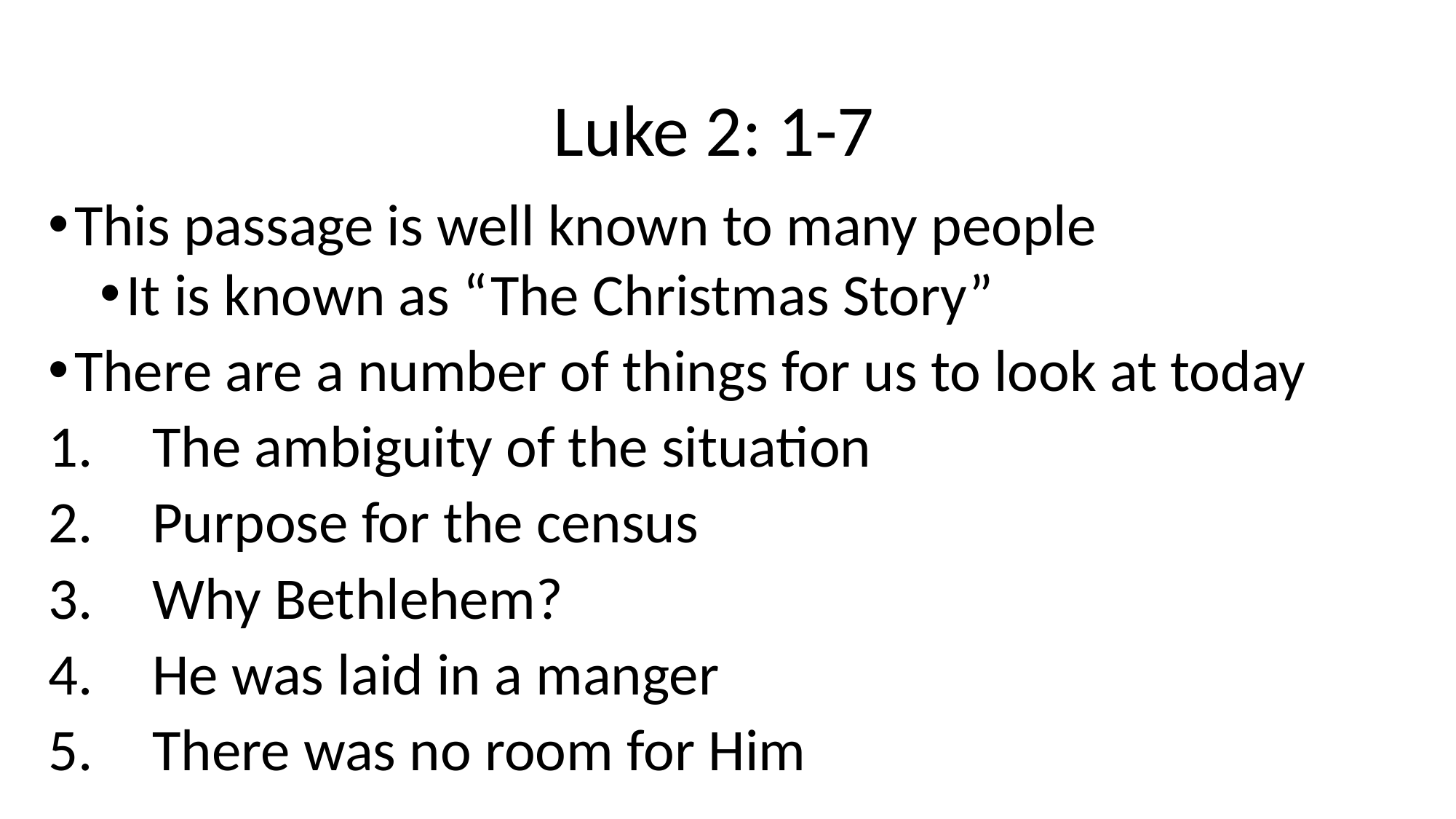

# Luke 2: 1-7
This passage is well known to many people
It is known as “The Christmas Story”
There are a number of things for us to look at today
The ambiguity of the situation
Purpose for the census
Why Bethlehem?
He was laid in a manger
There was no room for Him